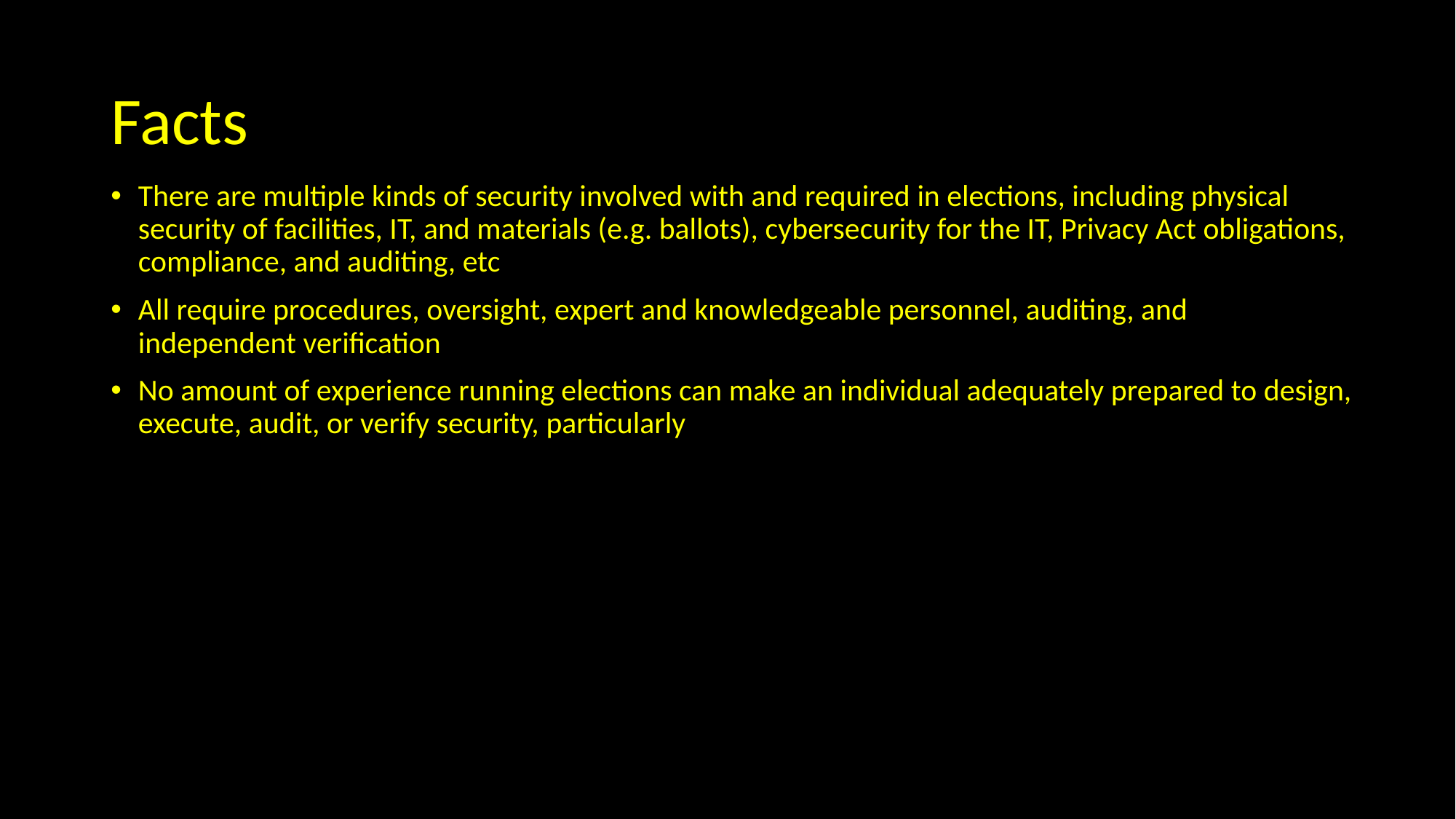

# Facts
There are multiple kinds of security involved with and required in elections, including physical security of facilities, IT, and materials (e.g. ballots), cybersecurity for the IT, Privacy Act obligations, compliance, and auditing, etc
All require procedures, oversight, expert and knowledgeable personnel, auditing, and independent verification
No amount of experience running elections can make an individual adequately prepared to design, execute, audit, or verify security, particularly